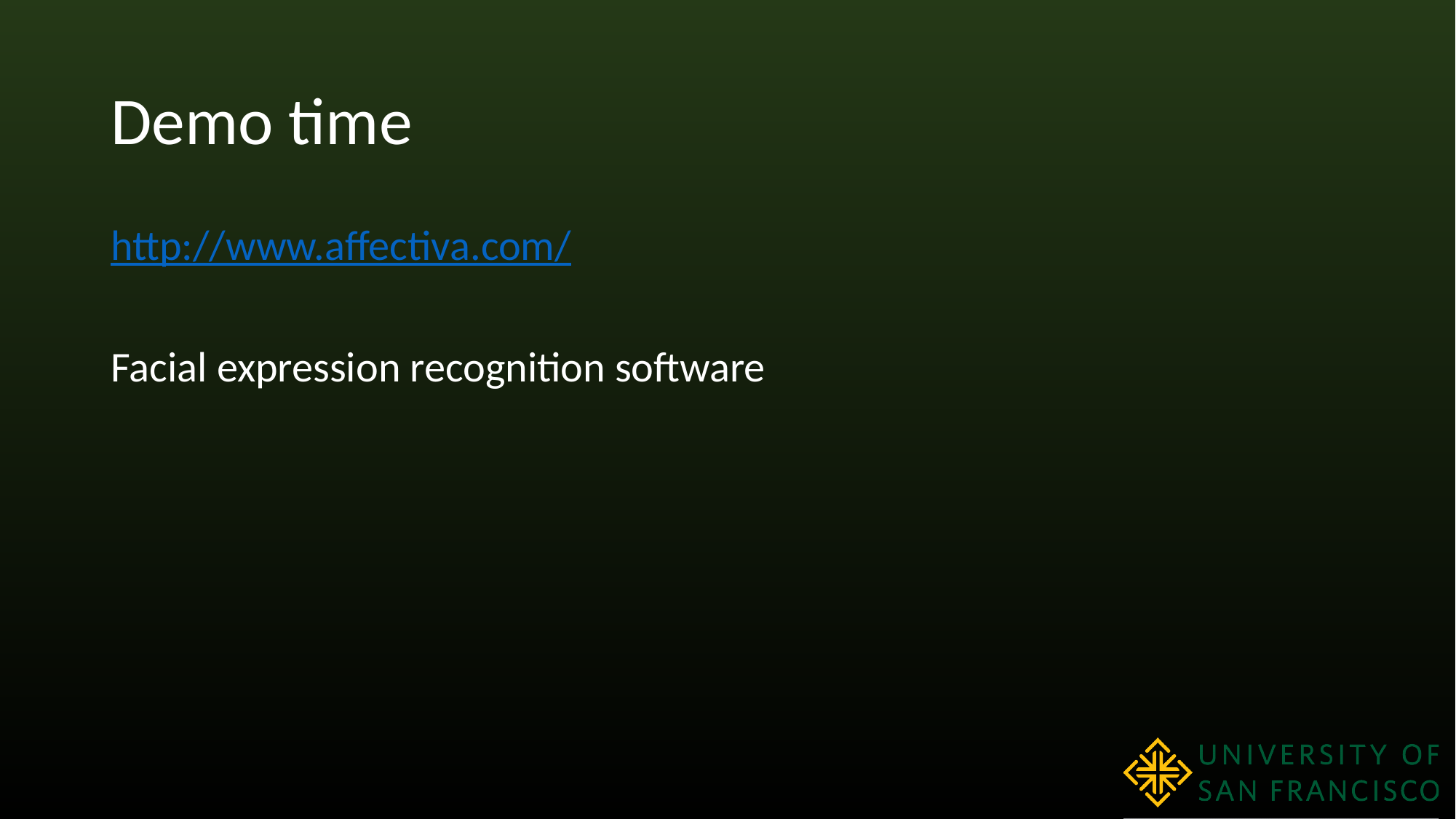

# Demo time
http://www.affectiva.com/

Facial expression recognition software